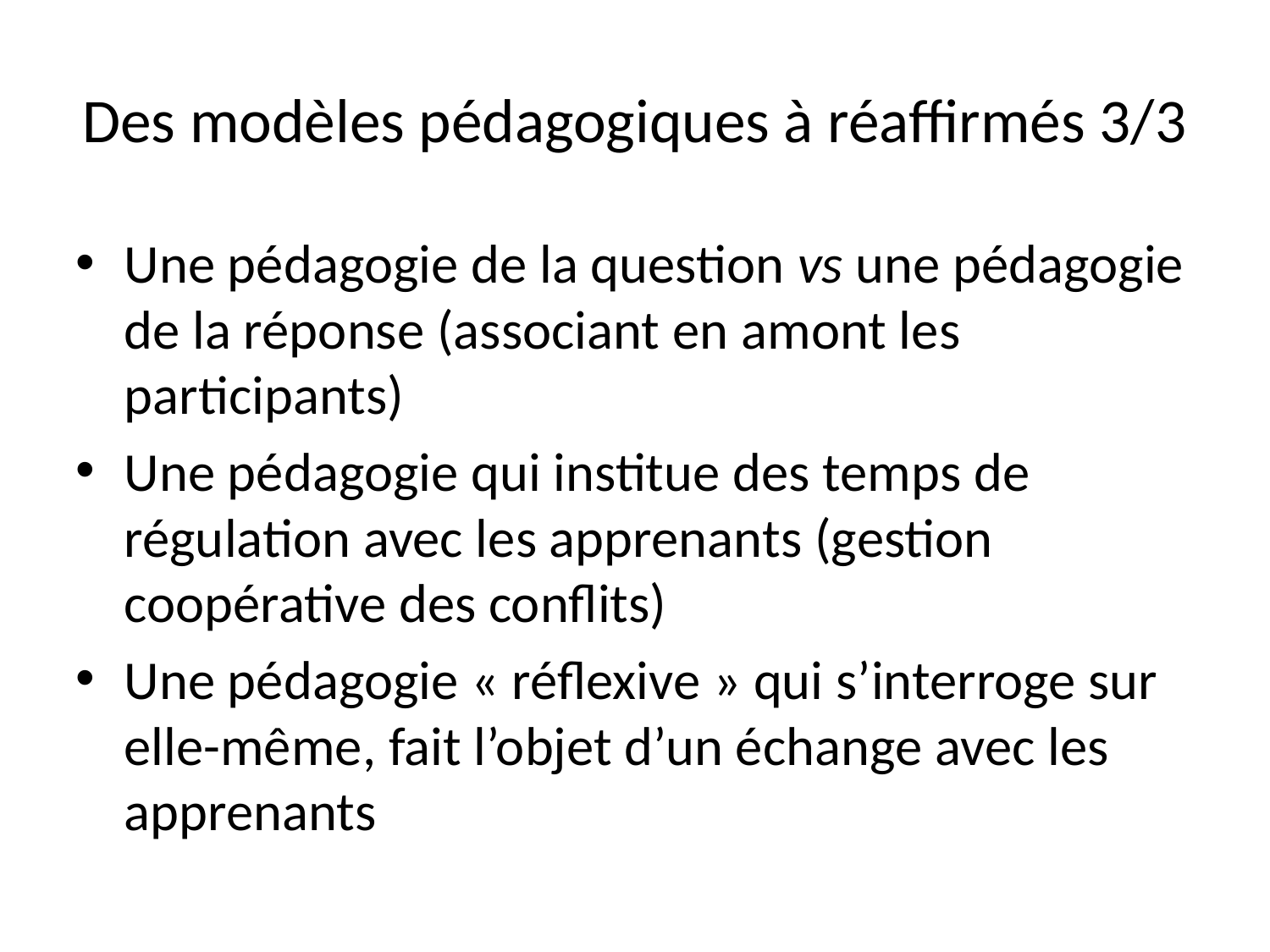

# Des modèles pédagogiques à réaffirmés 3/3
Une pédagogie de la question vs une pédagogie de la réponse (associant en amont les participants)
Une pédagogie qui institue des temps de régulation avec les apprenants (gestion coopérative des conflits)
Une pédagogie « réflexive » qui s’interroge sur elle-même, fait l’objet d’un échange avec les apprenants